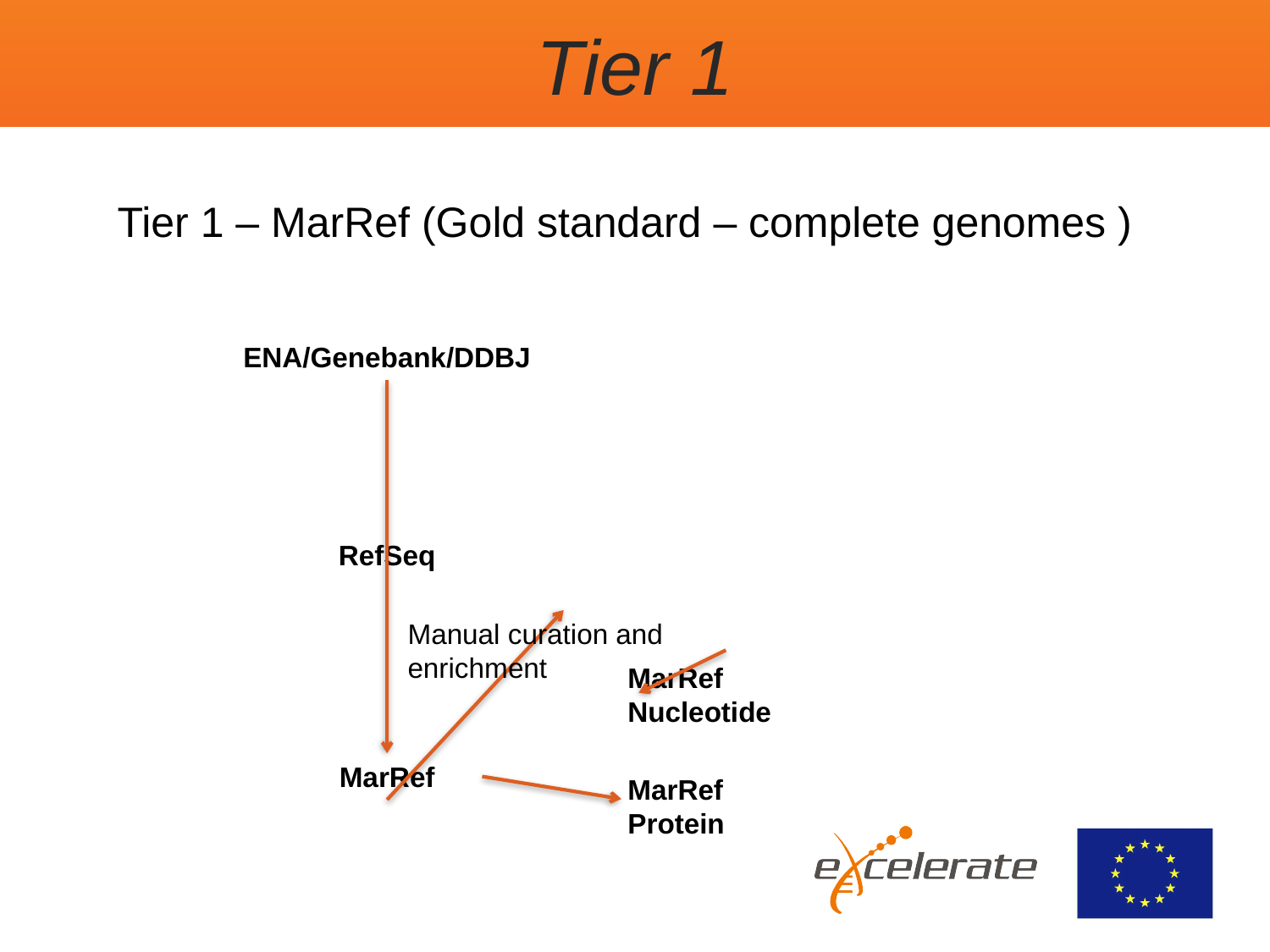

# Tier 1
Tier 1 – MarRef (Gold standard – complete genomes )
ENA/Genebank/DDBJ
RefSeq
Manual curation and enrichment
MarRef
Nucleotide
MarRef
MarRef
Protein